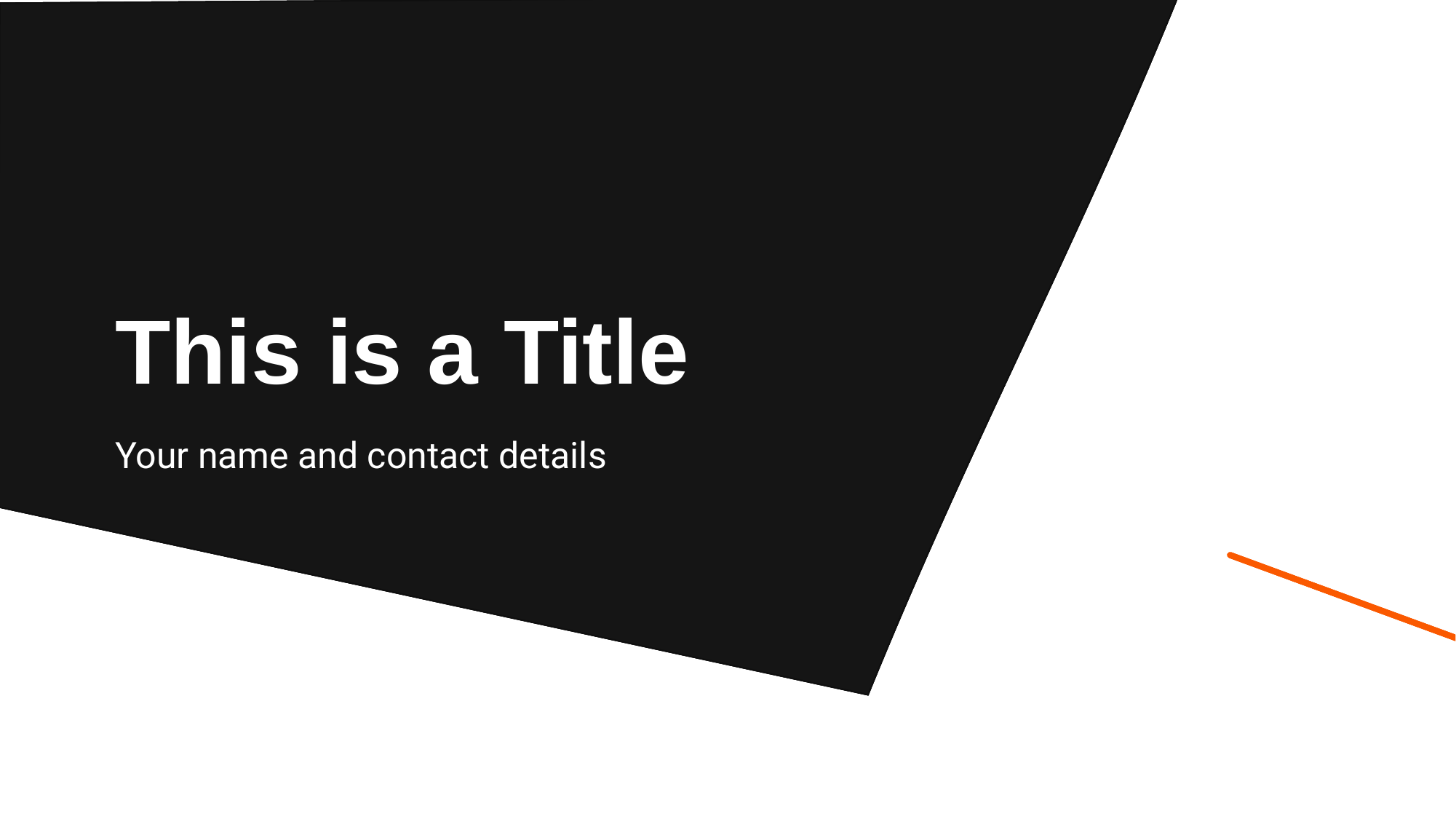

# This is a Title
Your name and contact details